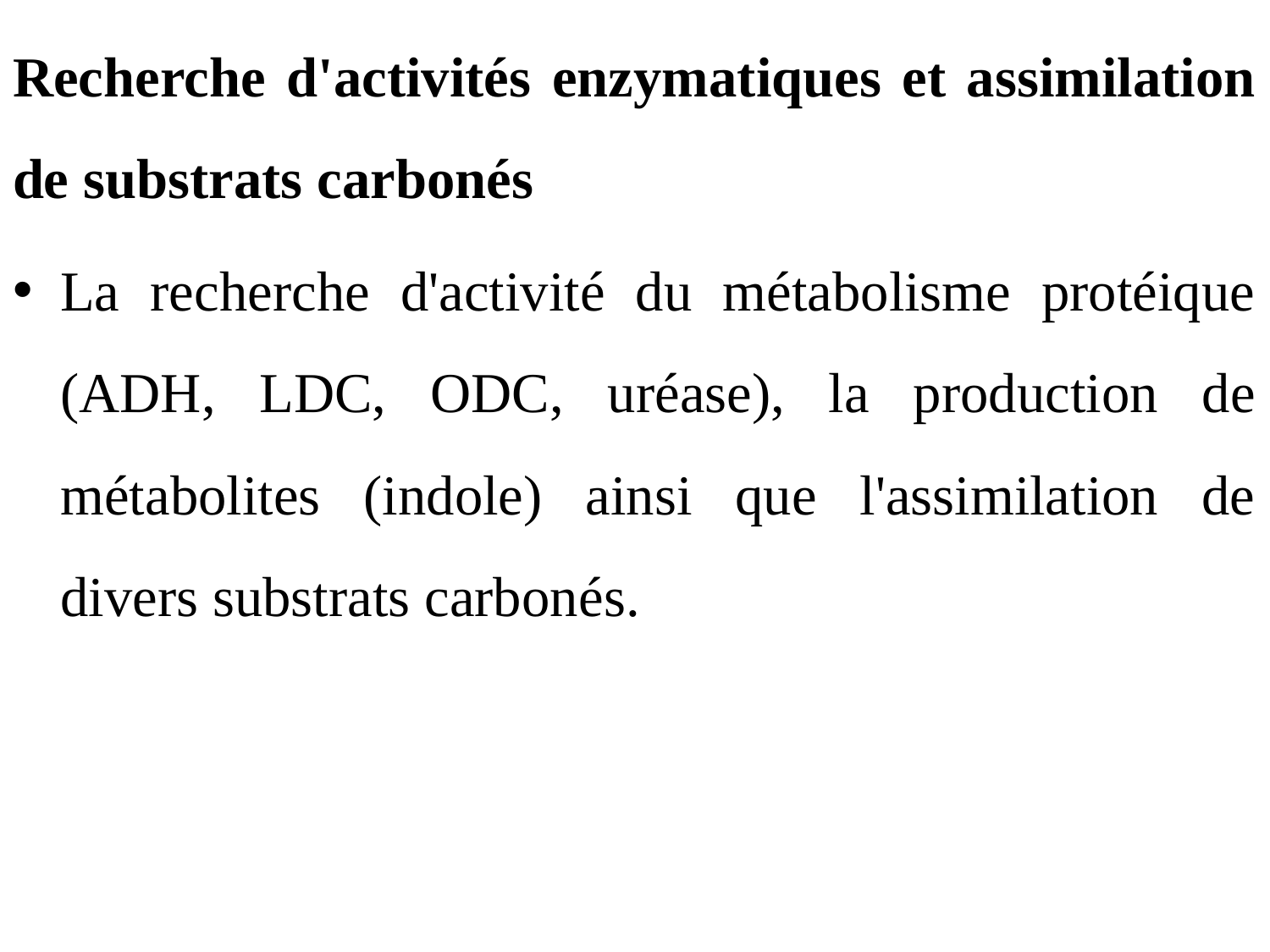

Recherche d'activités enzymatiques et assimilation de substrats carbonés
La recherche d'activité du métabolisme protéique (ADH, LDC, ODC, uréase), la production de métabolites (indole) ainsi que l'assimilation de divers substrats carbonés.